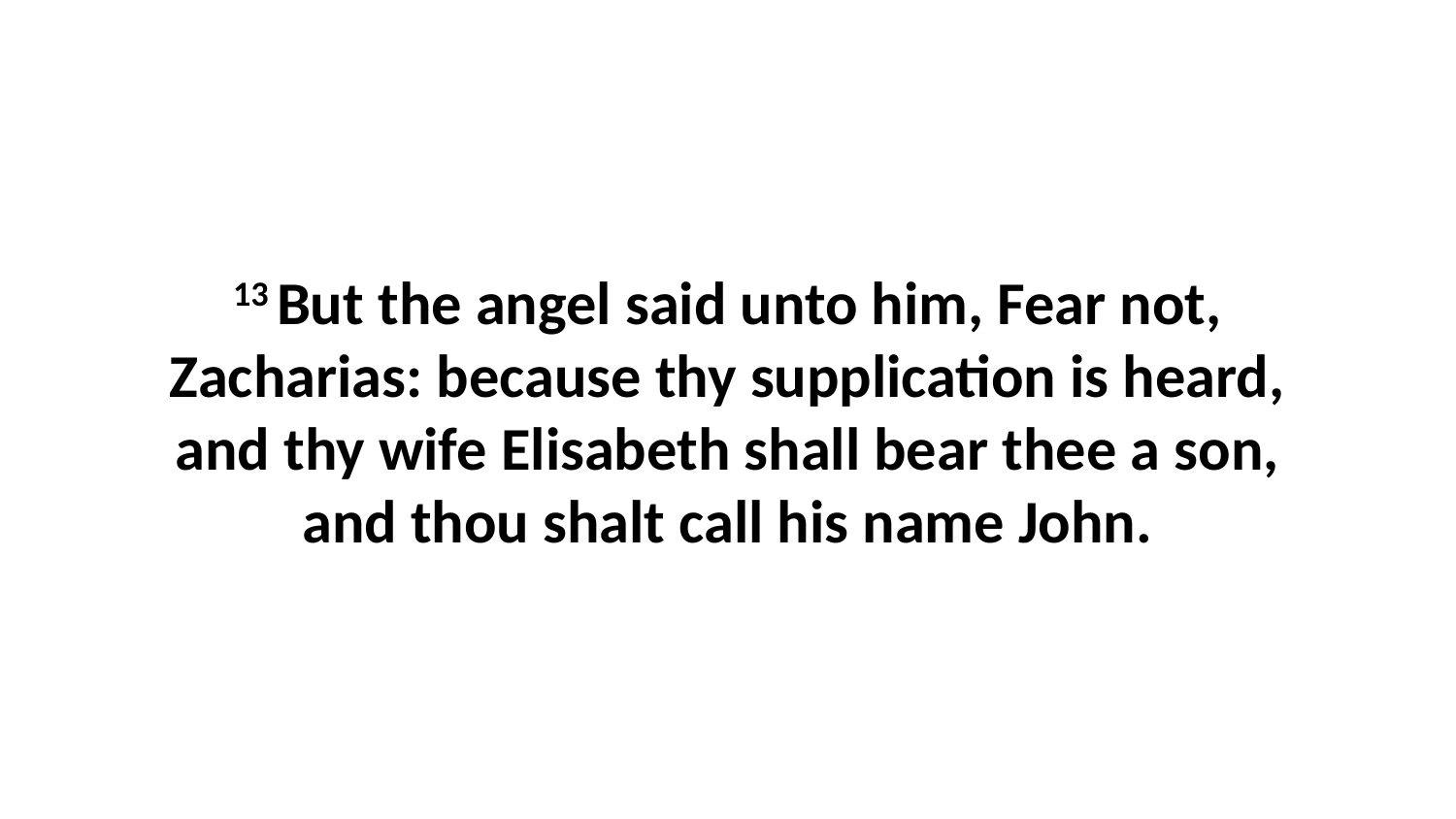

13 But the angel said unto him, Fear not, Zacharias: because thy supplication is heard, and thy wife Elisabeth shall bear thee a son, and thou shalt call his name John.